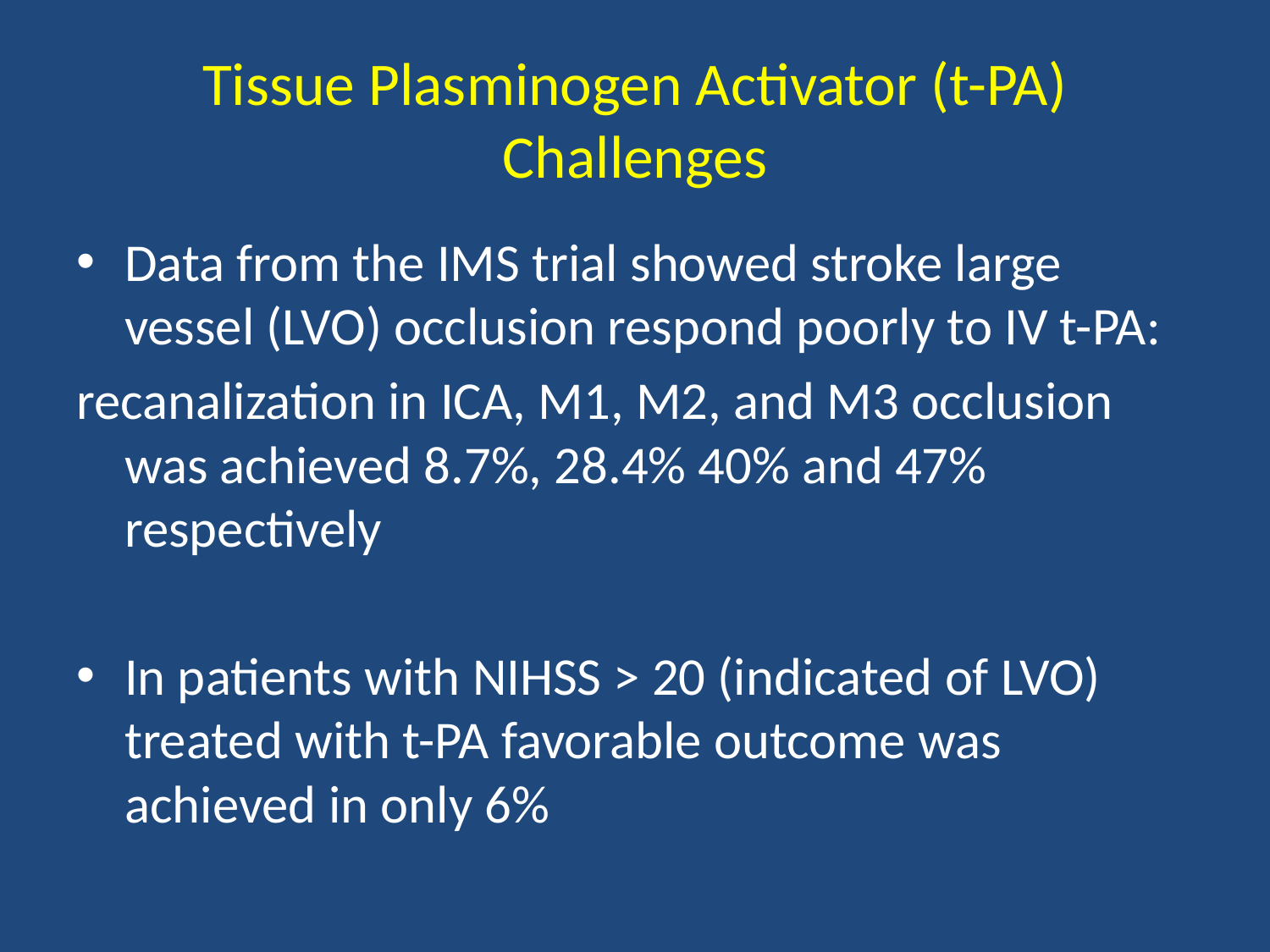

# Tissue Plasminogen Activator (t-PA) Challenges
Data from the IMS trial showed stroke large vessel (LVO) occlusion respond poorly to IV t-PA:
recanalization in ICA, M1, M2, and M3 occlusion was achieved 8.7%, 28.4% 40% and 47% respectively

In patients with NIHSS > 20 (indicated of LVO) treated with t-PA favorable outcome was achieved in only 6%